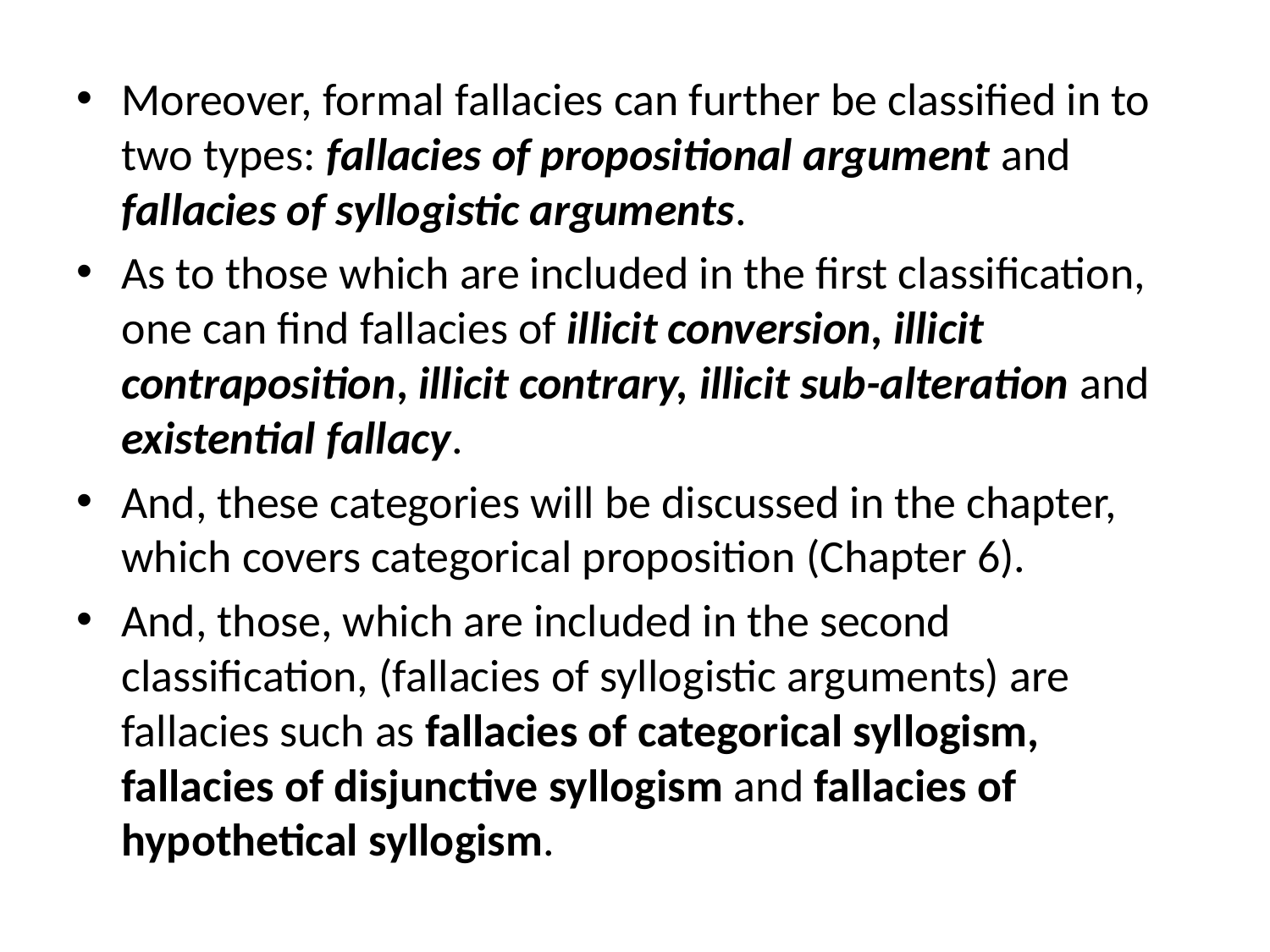

Moreover, formal fallacies can further be classified in to two types: fallacies of propositional argument and fallacies of syllogistic arguments.
As to those which are included in the first classification, one can find fallacies of illicit conversion, illicit contraposition, illicit contrary, illicit sub-alteration and existential fallacy.
And, these categories will be discussed in the chapter, which covers categorical proposition (Chapter 6).
And, those, which are included in the second classification, (fallacies of syllogistic arguments) are fallacies such as fallacies of categorical syllogism, fallacies of disjunctive syllogism and fallacies of hypothetical syllogism.